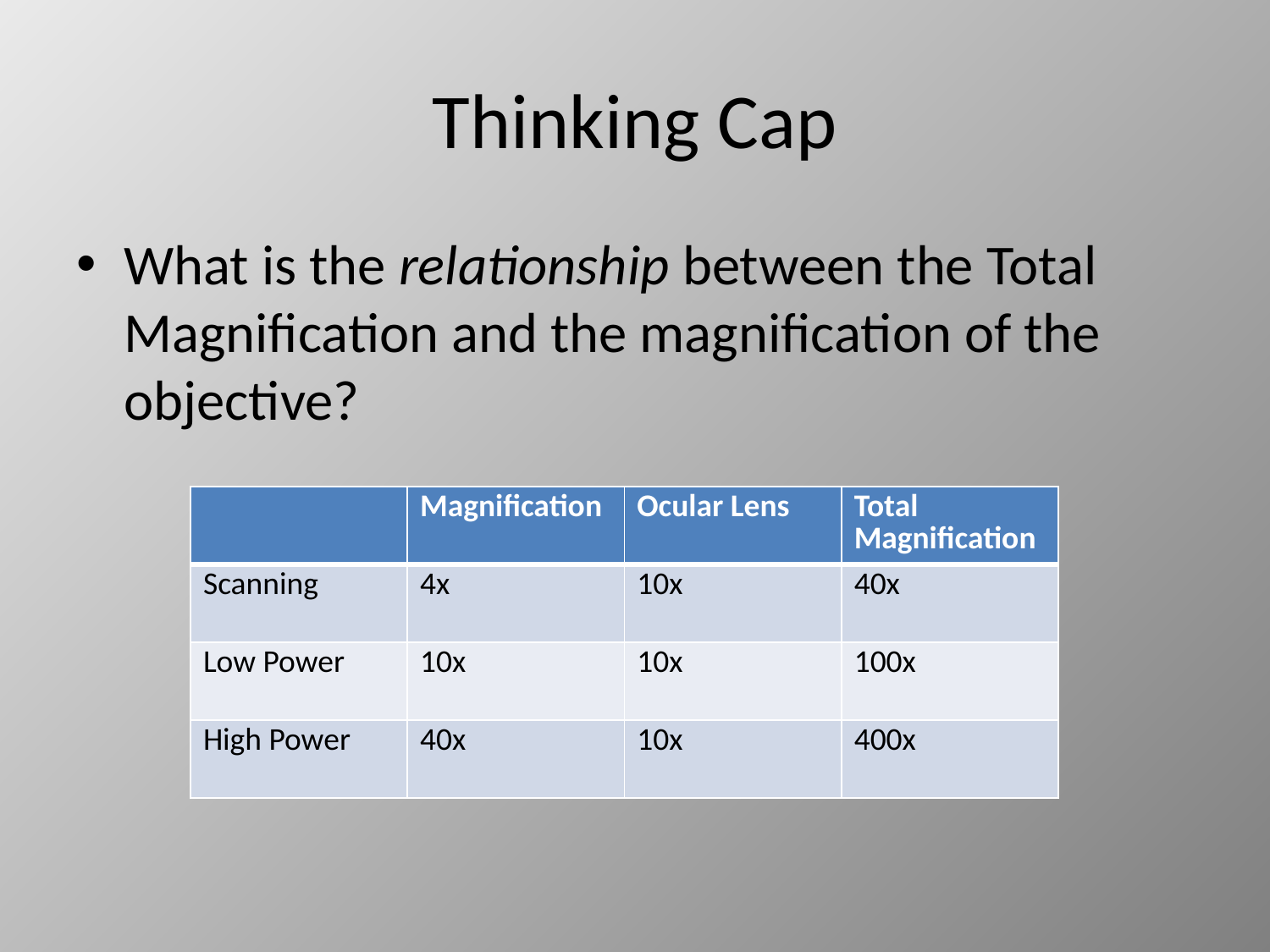

# Thinking Cap
What is the relationship between the Total Magnification and the magnification of the objective?
|  | Magnification | Ocular Lens | Total Magnification |
| --- | --- | --- | --- |
| Scanning | 4x | 10x | 40x |
| Low Power | 10x | 10x | 100x |
| High Power | 40x | 10x | 400x |